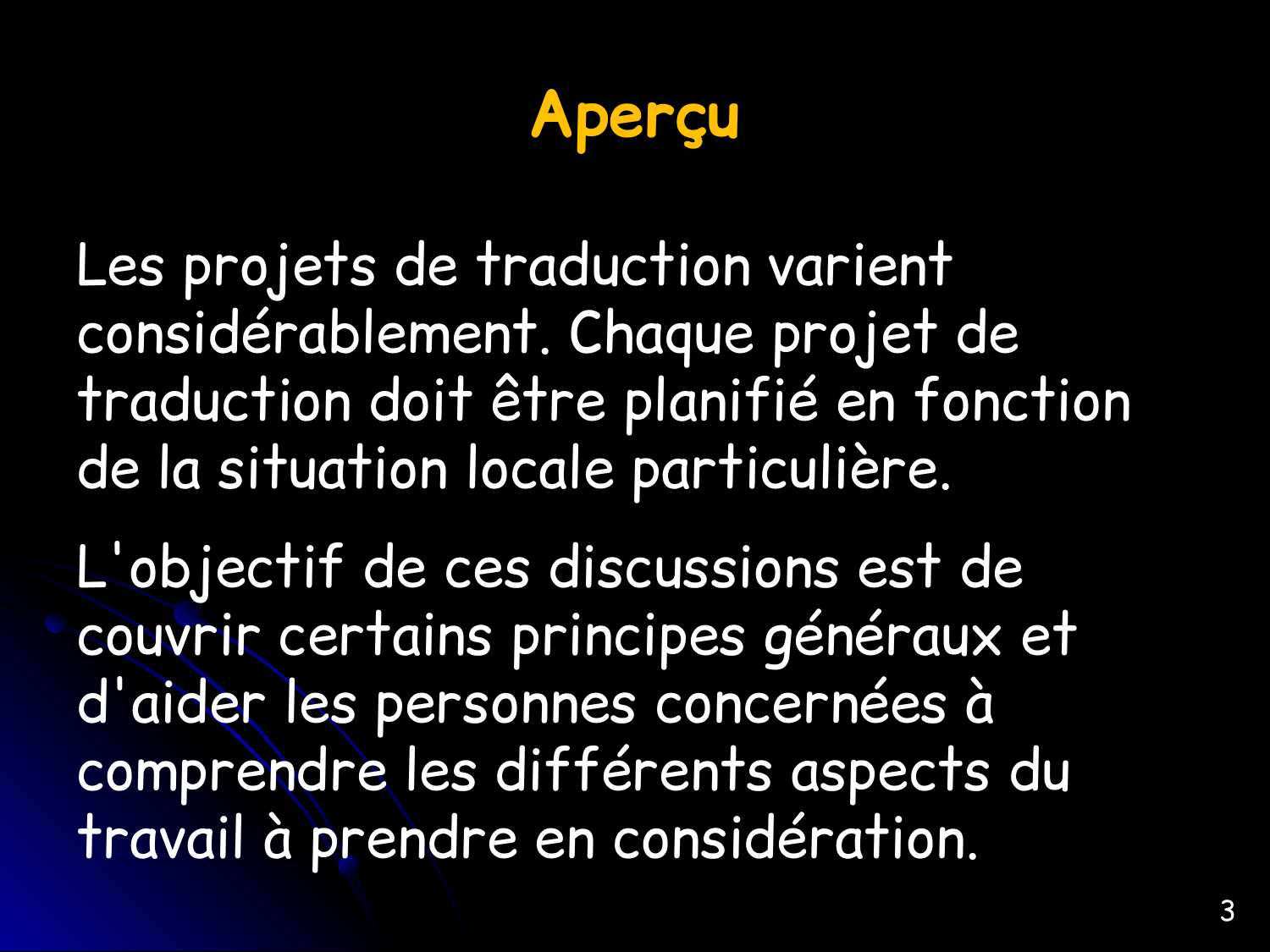

# Aperçu
Les projets de traduction varient considérablement. Chaque projet de traduction doit être planifié en fonction de la situation locale particulière.
L'objectif de ces discussions est de couvrir certains principes généraux et d'aider les personnes concernées à comprendre les différents aspects du travail à prendre en considération.
3